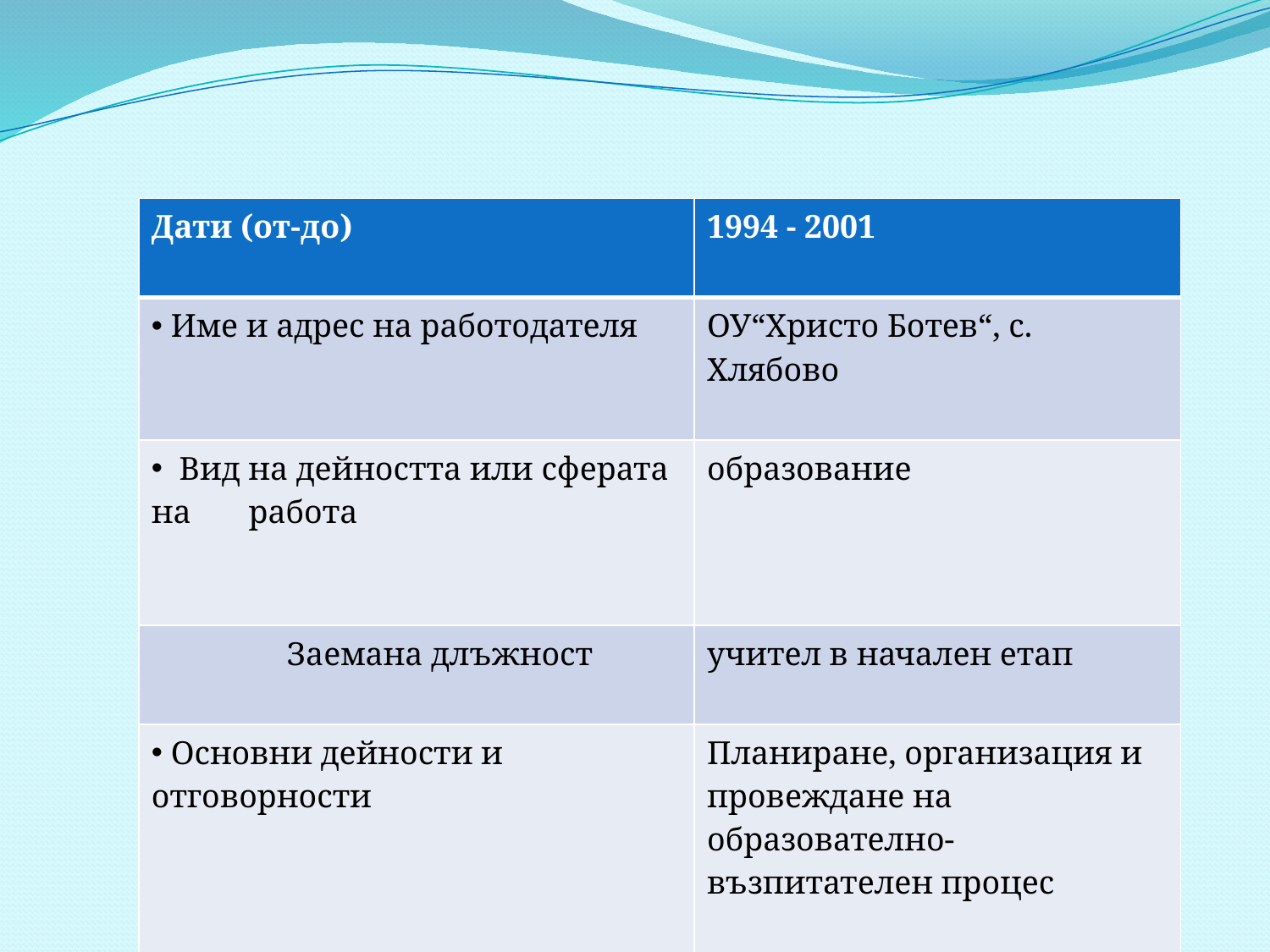

| Дати (от-до) | 1994 - 2001 |
| --- | --- |
| Име и адрес на работодателя | ОУ“Христо Ботев“, с. Хлябово |
| Вид на дейността или сферата на работа | образование |
| Заемана длъжност | учител в начален етап |
| Основни дейности и отговорности | Планиране, организация и провеждане на образователно-възпитателен процес |